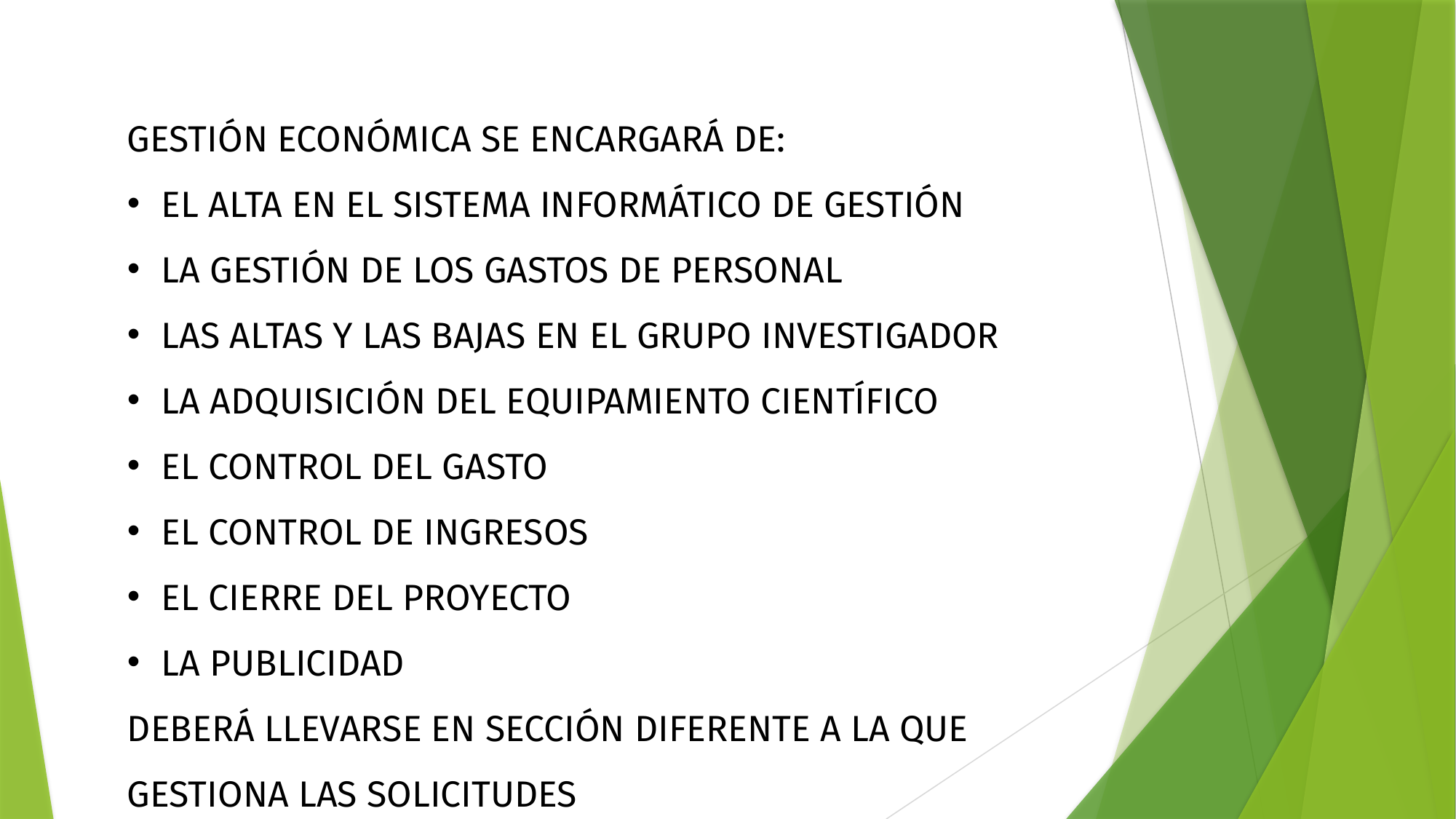

GESTIÓN ECONÓMICA SE ENCARGARÁ DE:
EL ALTA EN EL SISTEMA INFORMÁTICO DE GESTIÓN
LA GESTIÓN DE LOS GASTOS DE PERSONAL
LAS ALTAS Y LAS BAJAS EN EL GRUPO INVESTIGADOR
LA ADQUISICIÓN DEL EQUIPAMIENTO CIENTÍFICO
EL CONTROL DEL GASTO
EL CONTROL DE INGRESOS
EL CIERRE DEL PROYECTO
LA PUBLICIDAD
DEBERÁ LLEVARSE EN SECCIÓN DIFERENTE A LA QUE GESTIONA LAS SOLICITUDES